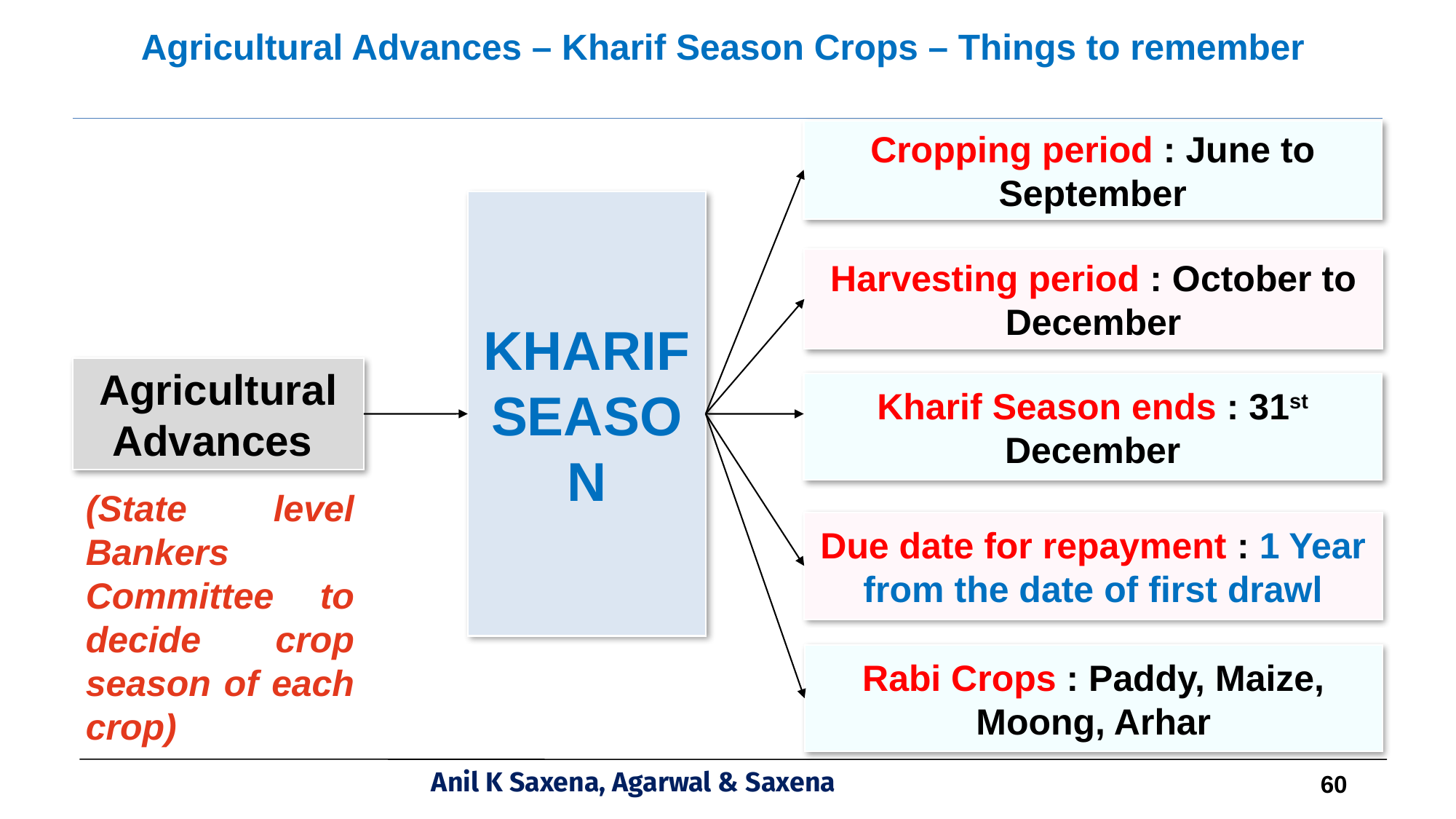

Agricultural Advances – Kharif Season Crops – Things to remember
Cropping period : June to September
KHARIF SEASON
Harvesting period : October to December
Agricultural Advances
Kharif Season ends : 31st December
(State level Bankers Committee to decide crop season of each crop)
Due date for repayment : 1 Year from the date of first drawl
Rabi Crops : Paddy, Maize, Moong, Arhar
60